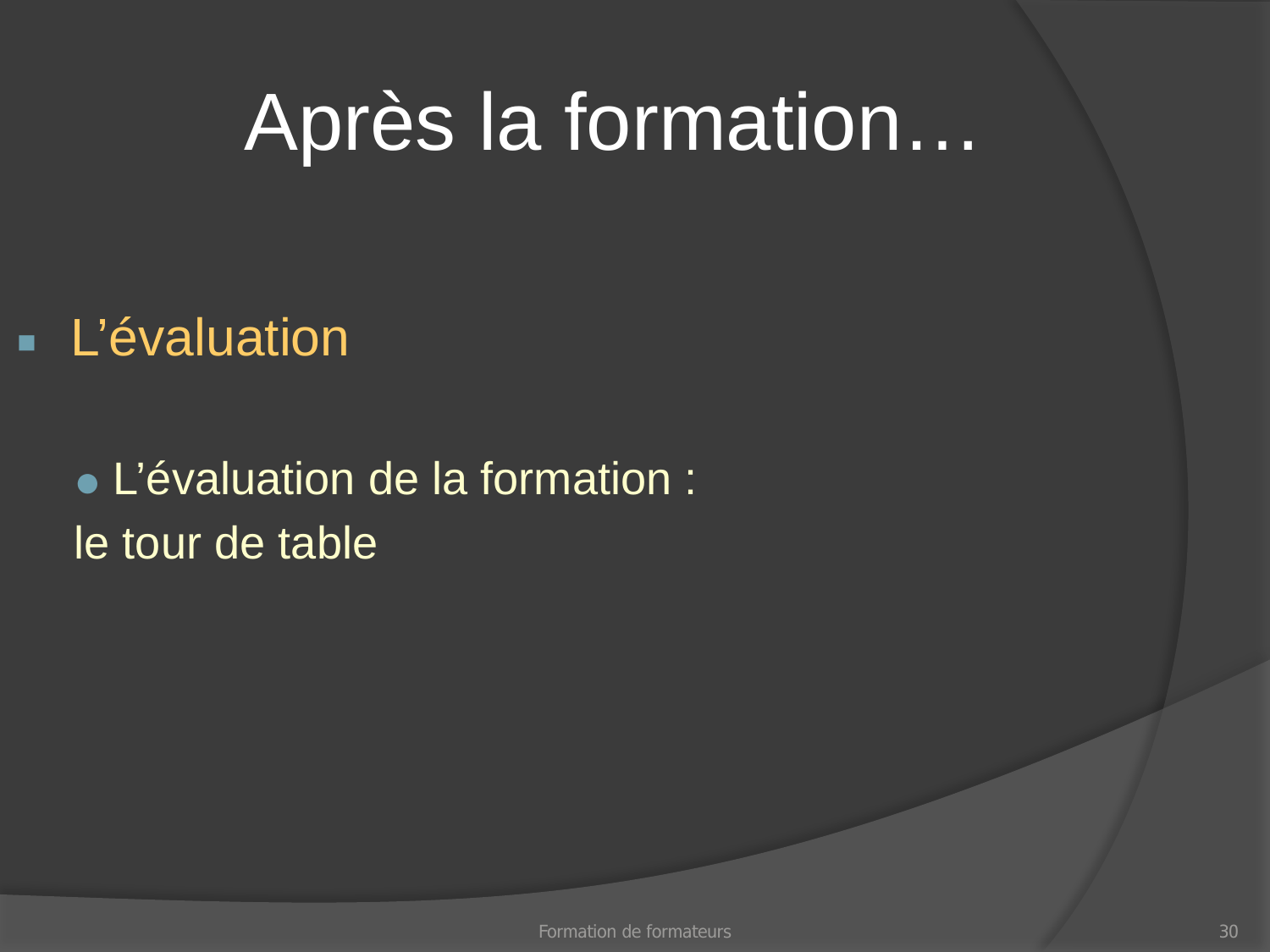

Après la formation…

L’évaluation

L’évaluation de la formation :
le tour de table

Formation de formateurs
30